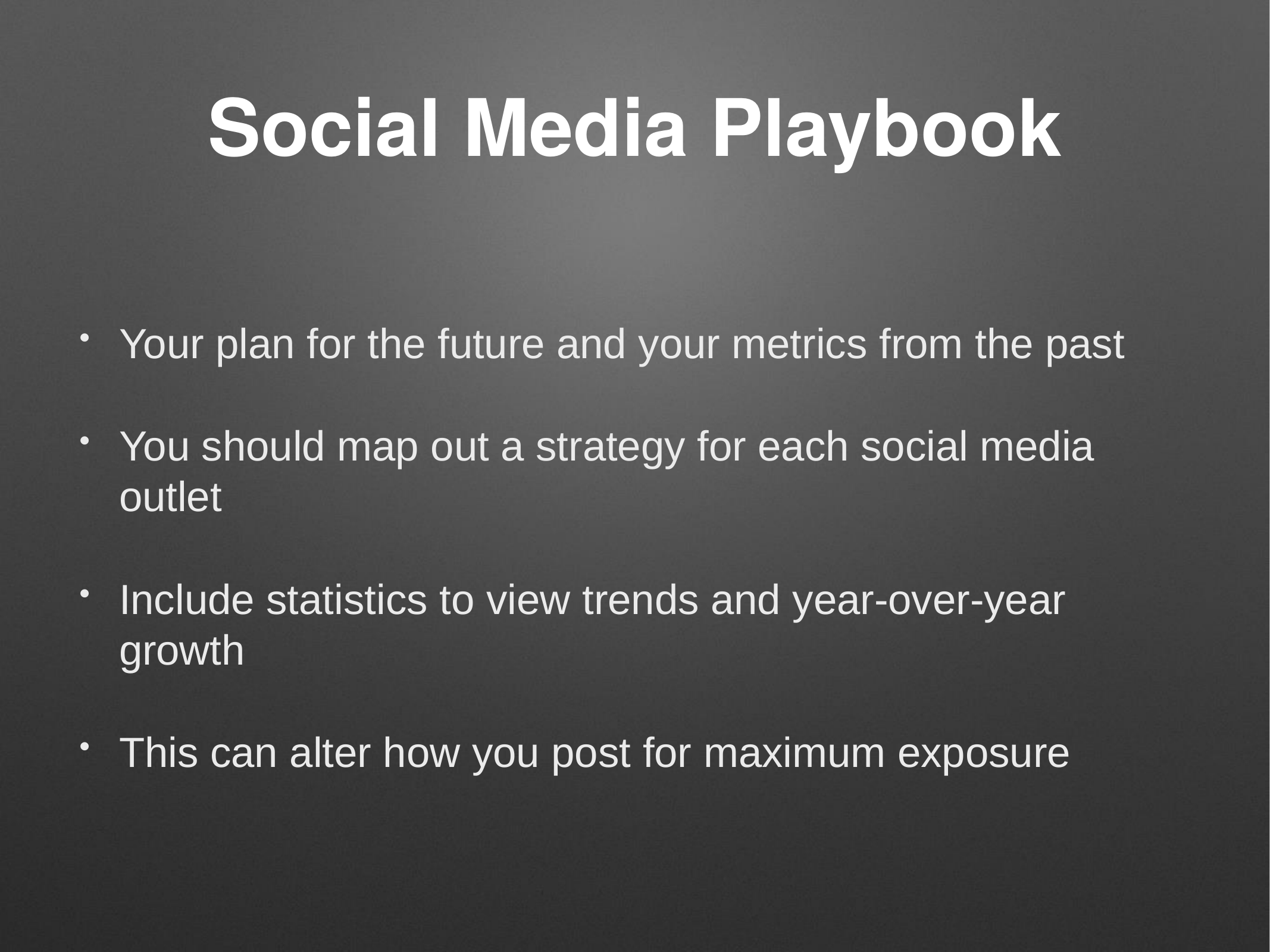

# Social Media Playbook
Your plan for the future and your metrics from the past
You should map out a strategy for each social media outlet
Include statistics to view trends and year-over-year growth
This can alter how you post for maximum exposure